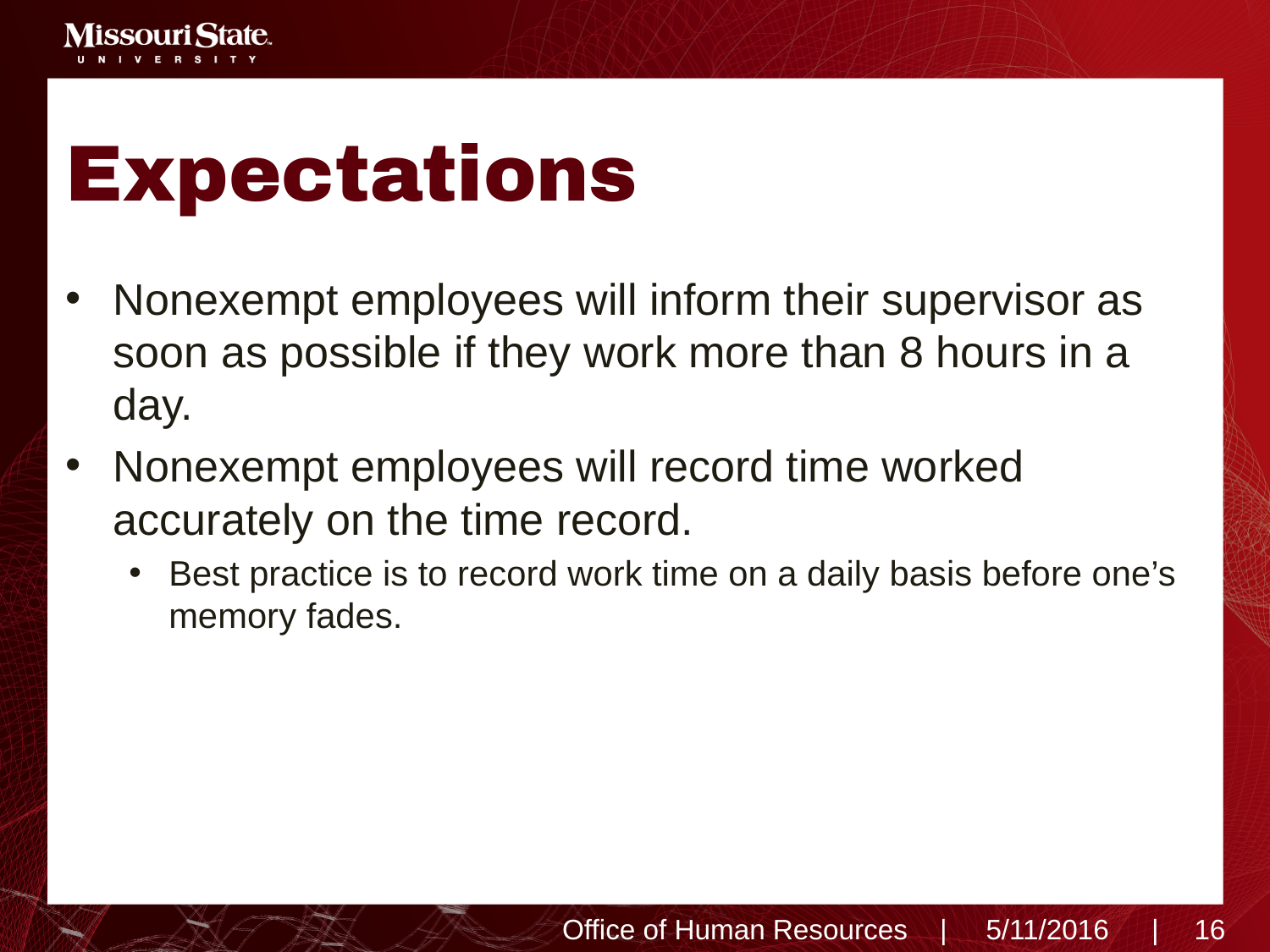

# Expectations
Nonexempt employees will inform their supervisor as soon as possible if they work more than 8 hours in a day.
Nonexempt employees will record time worked accurately on the time record.
Best practice is to record work time on a daily basis before one’s memory fades.